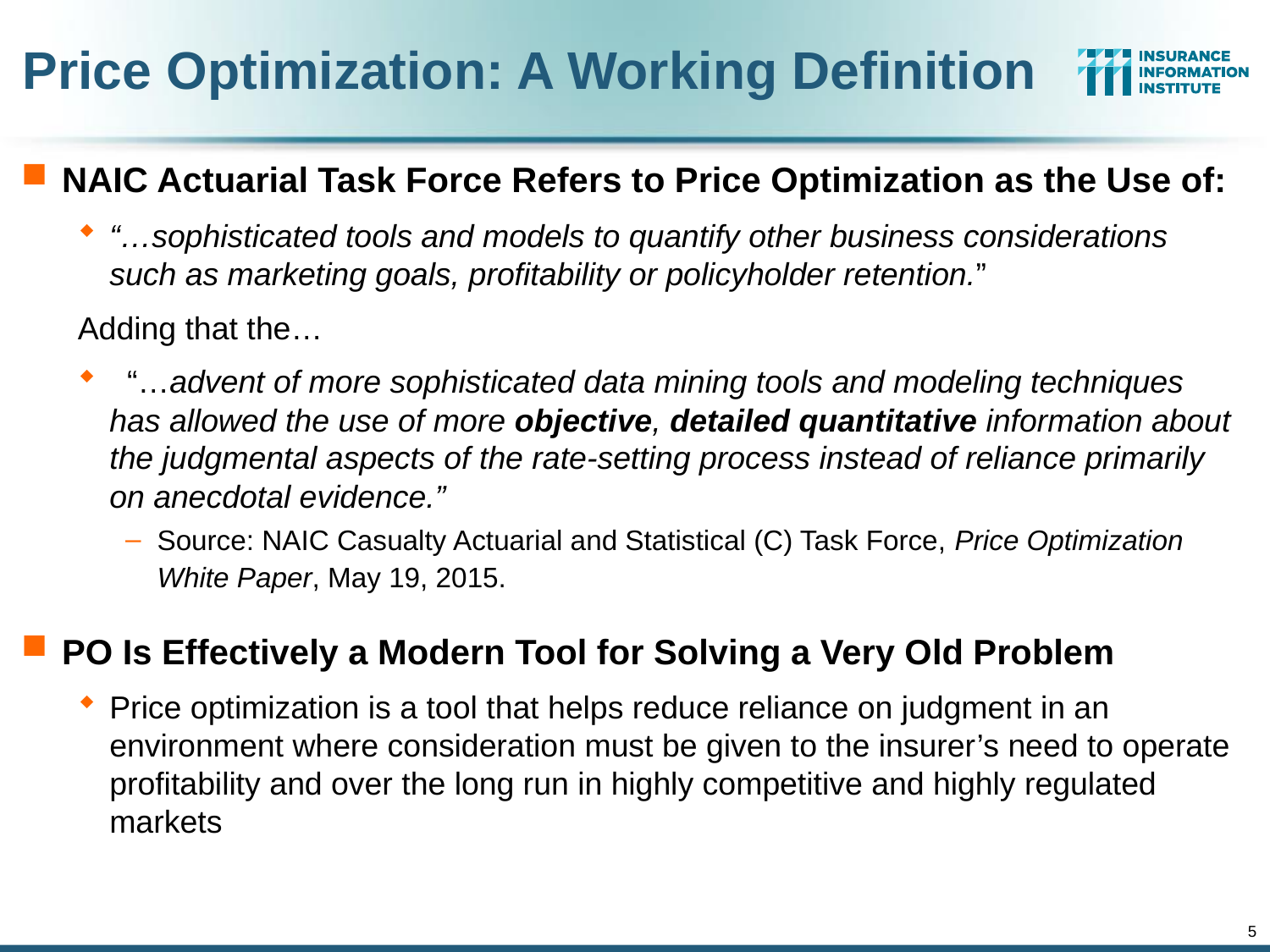

Price Optimization: A Working Definition
NAIC Actuarial Task Force Refers to Price Optimization as the Use of:
“…sophisticated tools and models to quantify other business considerations such as marketing goals, profitability or policyholder retention.”
Adding that the…
  “…advent of more sophisticated data mining tools and modeling techniques has allowed the use of more objective, detailed quantitative information about the judgmental aspects of the rate-setting process instead of reliance primarily on anecdotal evidence.”
Source: NAIC Casualty Actuarial and Statistical (C) Task Force, Price Optimization White Paper, May 19, 2015.
PO Is Effectively a Modern Tool for Solving a Very Old Problem
Price optimization is a tool that helps reduce reliance on judgment in an environment where consideration must be given to the insurer’s need to operate profitability and over the long run in highly competitive and highly regulated markets
5
12/01/09 - 9pm
eSlide – P6466 – The Financial Crisis and the Future of the P/C